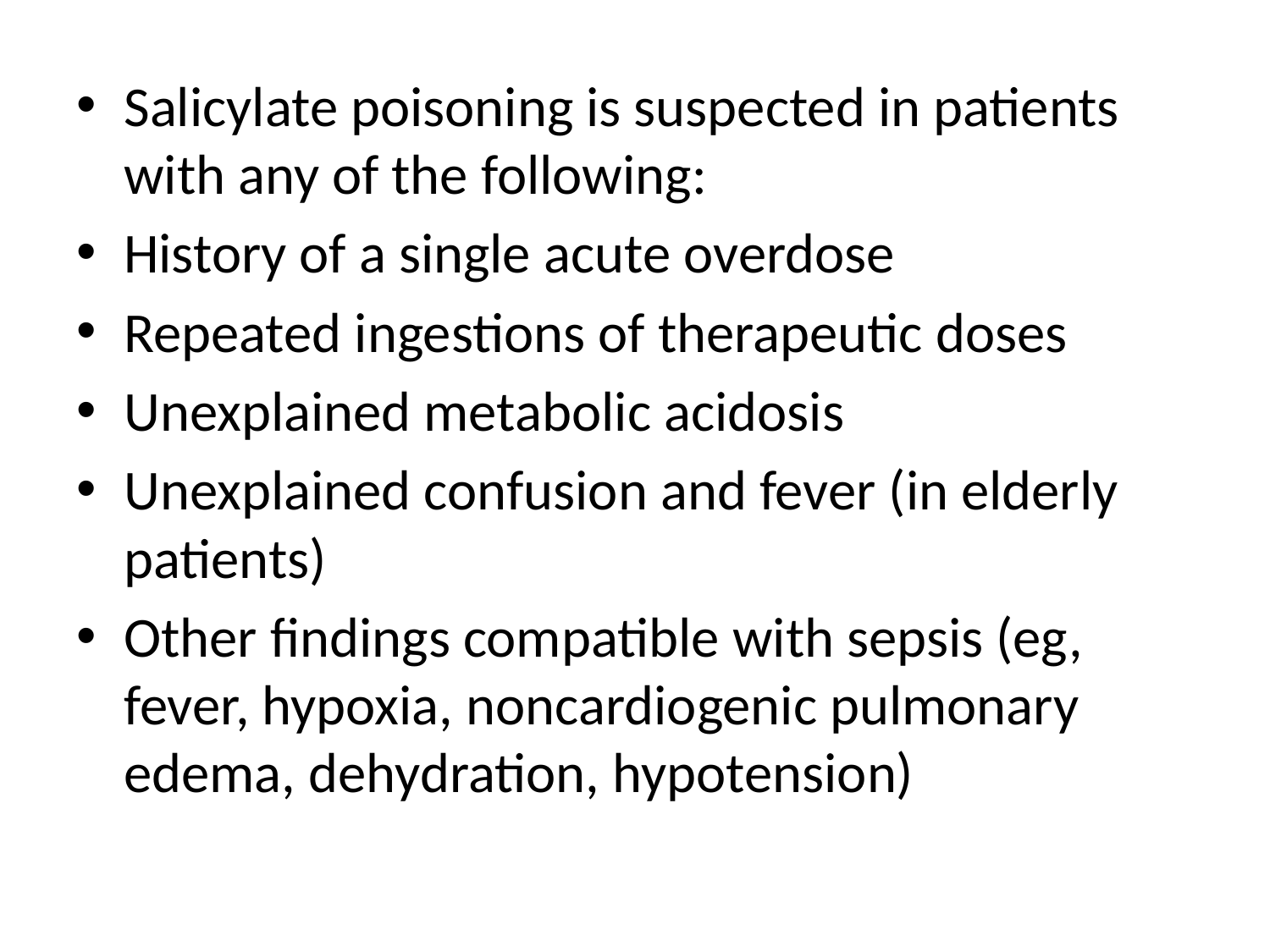

Salicylate poisoning is suspected in patients with any of the following:
History of a single acute overdose
Repeated ingestions of therapeutic doses
Unexplained metabolic acidosis
Unexplained confusion and fever (in elderly patients)
Other findings compatible with sepsis (eg, fever, hypoxia, noncardiogenic pulmonary edema, dehydration, hypotension)